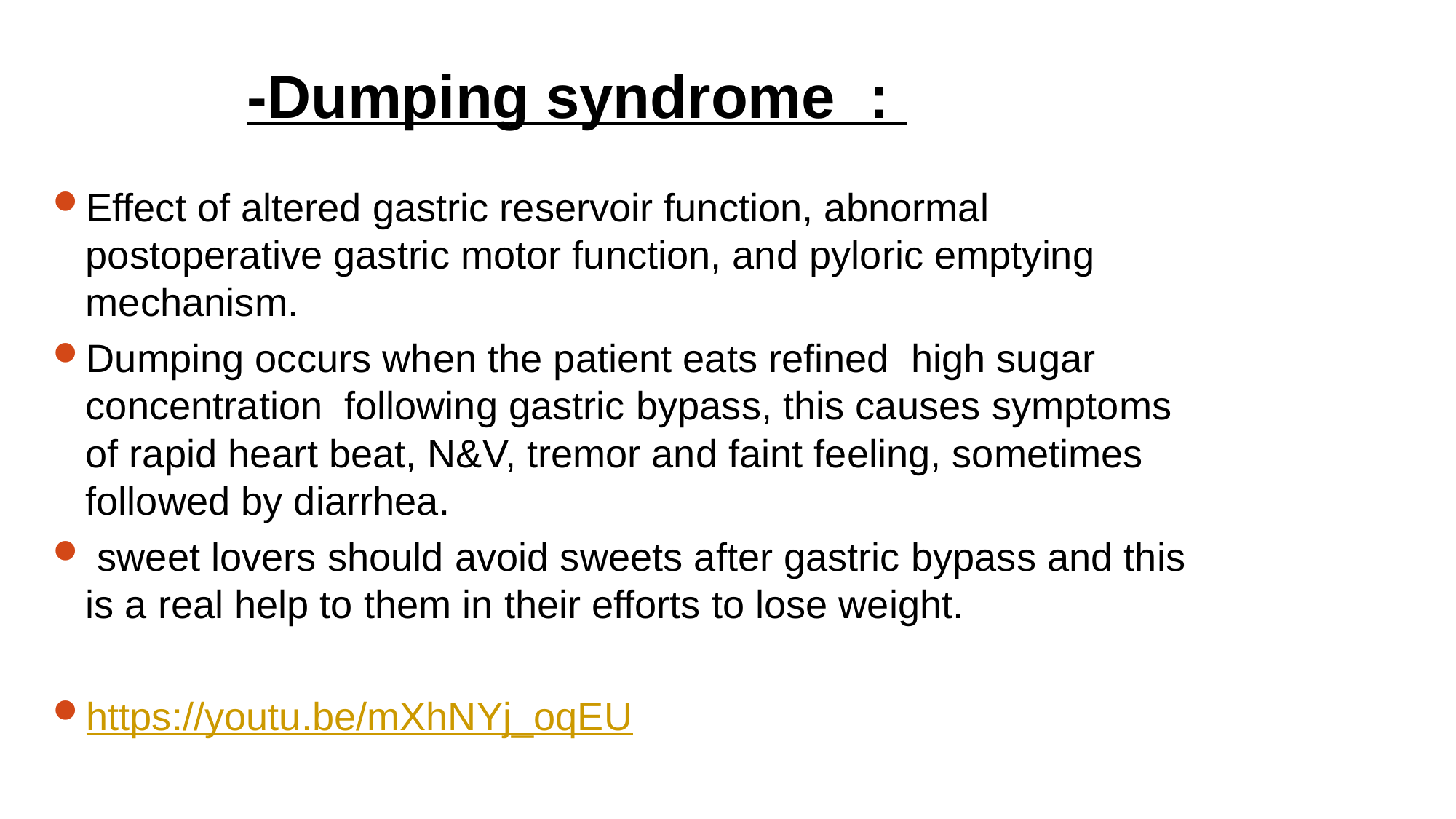

# -Dumping syndrome  :
Effect of altered gastric reservoir function, abnormal postoperative gastric motor function, and pyloric emptying mechanism.
Dumping occurs when the patient eats refined  high sugar concentration  following gastric bypass, this causes symptoms of rapid heart beat, N&V, tremor and faint feeling, sometimes followed by diarrhea.
 sweet lovers should avoid sweets after gastric bypass and this is a real help to them in their efforts to lose weight.

https://youtu.be/mXhNYj_oqEU